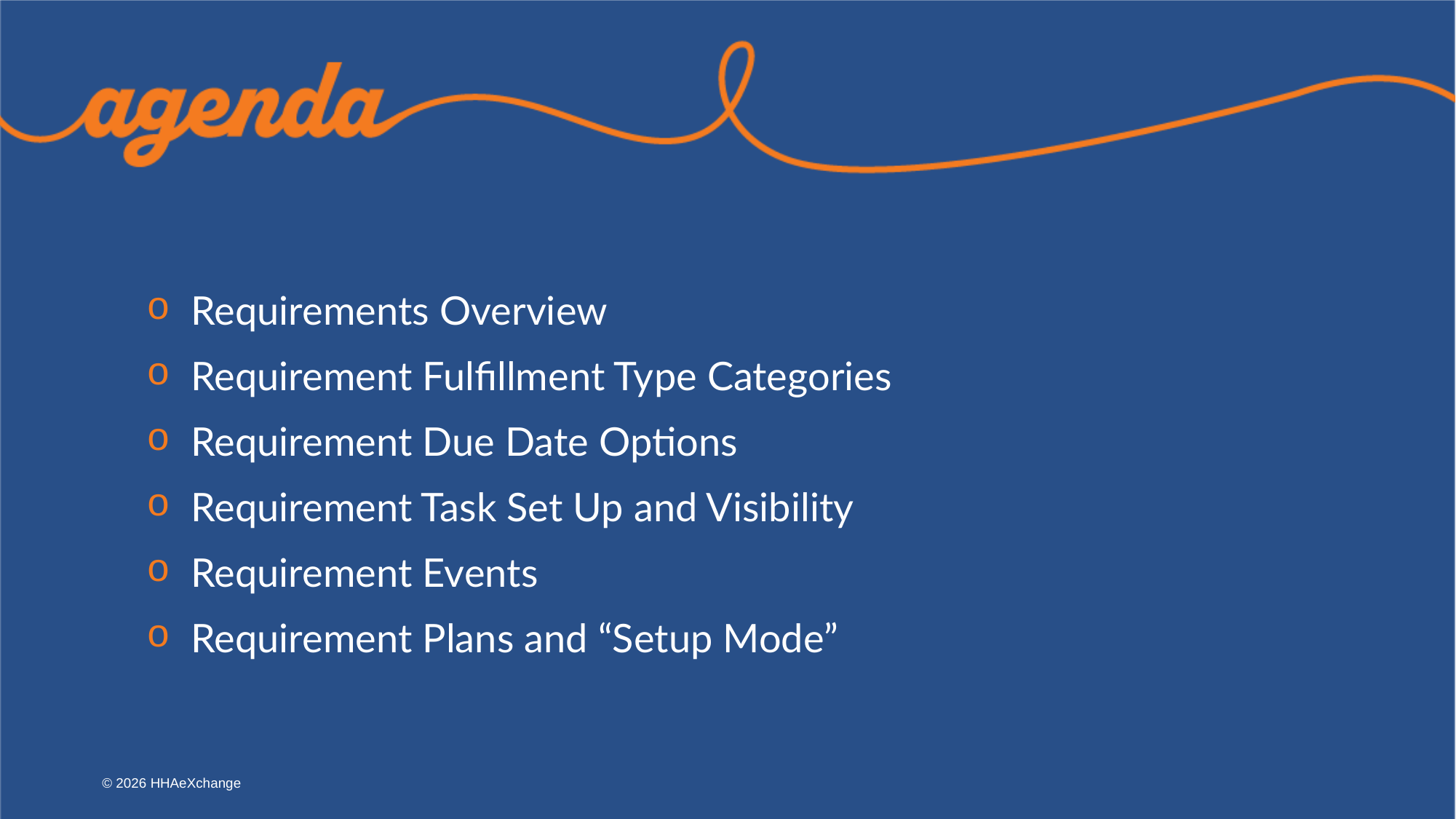

Requirements Overview
Requirement Fulfillment Type Categories
Requirement Due Date Options
Requirement Task Set Up and Visibility
Requirement Events
Requirement Plans and “Setup Mode”